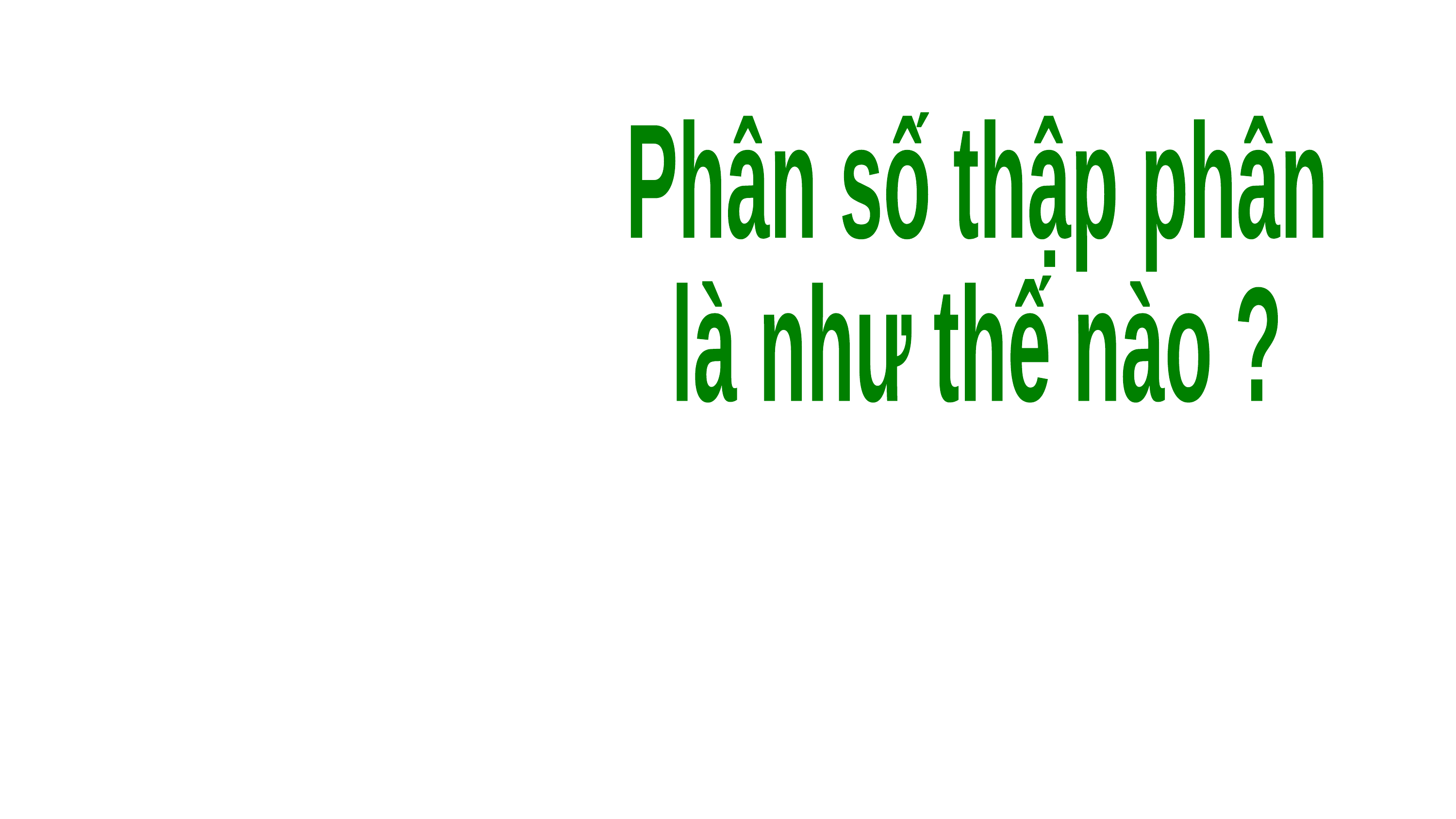

Phân số thập phân
là như thế nào ?